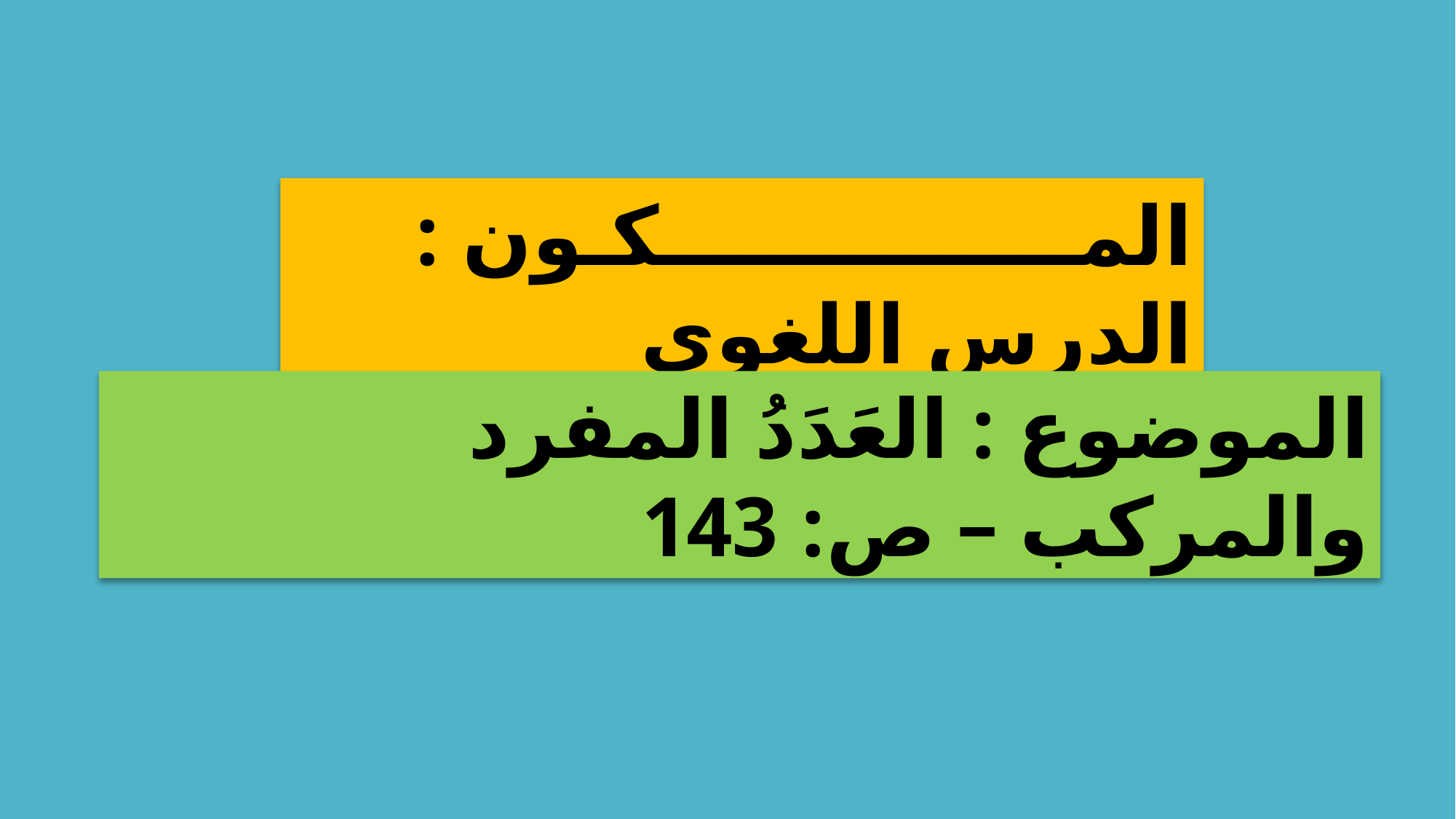

المـــــــــــــــكـون : الدرس اللغوي
الموضوع : العَدَدُ المفرد والمركب – ص: 143